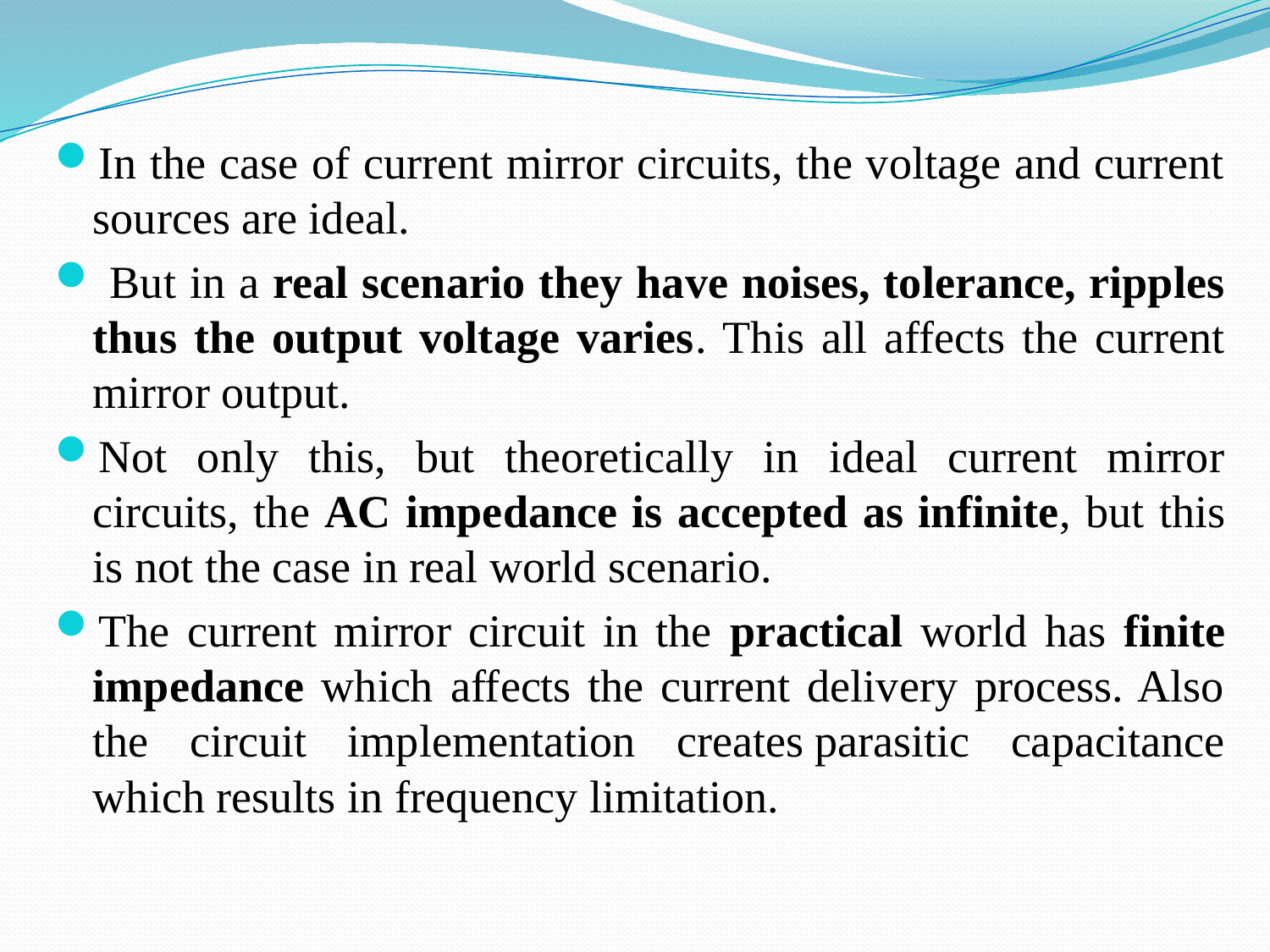

In the case of current mirror circuits, the voltage and current sources are ideal.
 But in a real scenario they have noises, tolerance, ripples thus the output voltage varies. This all affects the current mirror output.
Not only this, but theoretically in ideal current mirror circuits, the AC impedance is accepted as infinite, but this is not the case in real world scenario.
The current mirror circuit in the practical world has finite impedance which affects the current delivery process. Also the circuit implementation creates parasitic capacitance which results in frequency limitation.